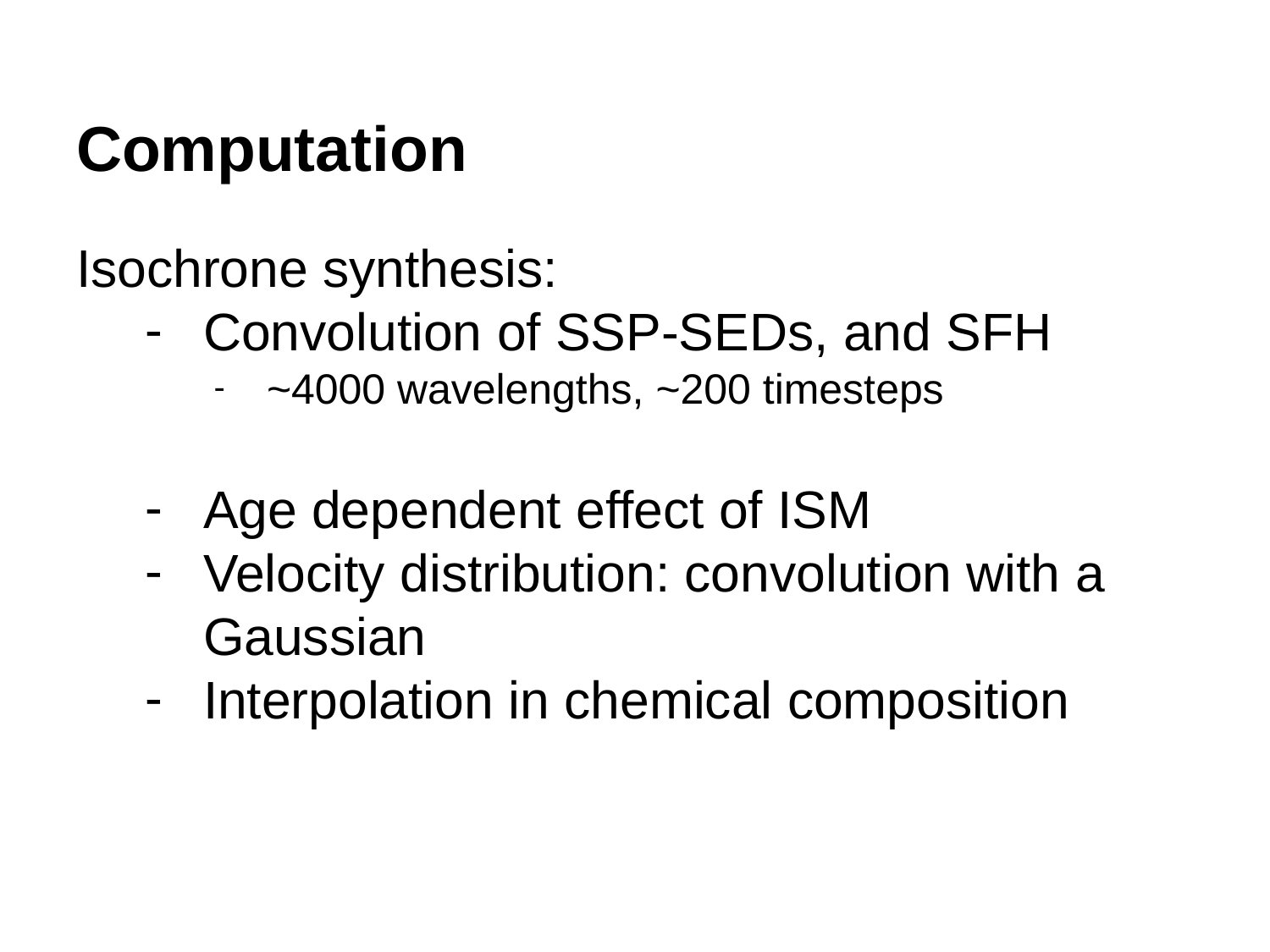

# Computation
Isochrone synthesis:
Convolution of SSP-SEDs, and SFH
~4000 wavelengths, ~200 timesteps

Age dependent effect of ISM
Velocity distribution: convolution with a  Gaussian
Interpolation in chemical composition